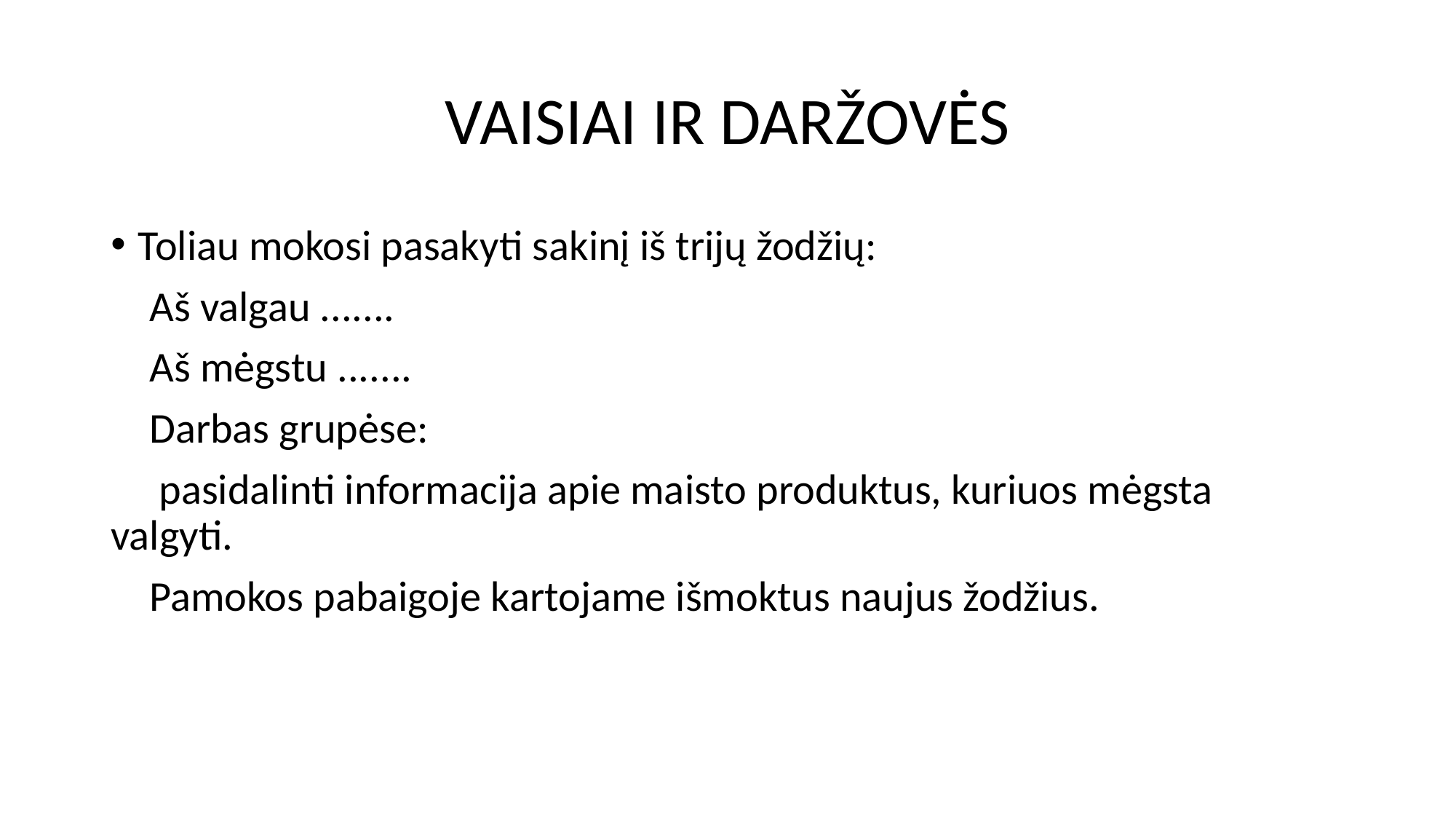

# VAISIAI IR DARŽOVĖS
Toliau mokosi pasakyti sakinį iš trijų žodžių:
    Aš valgau .......
    Aš mėgstu .......
    Darbas grupėse:
     pasidalinti informacija apie maisto produktus, kuriuos mėgsta valgyti.
    Pamokos pabaigoje kartojame išmoktus naujus žodžius.